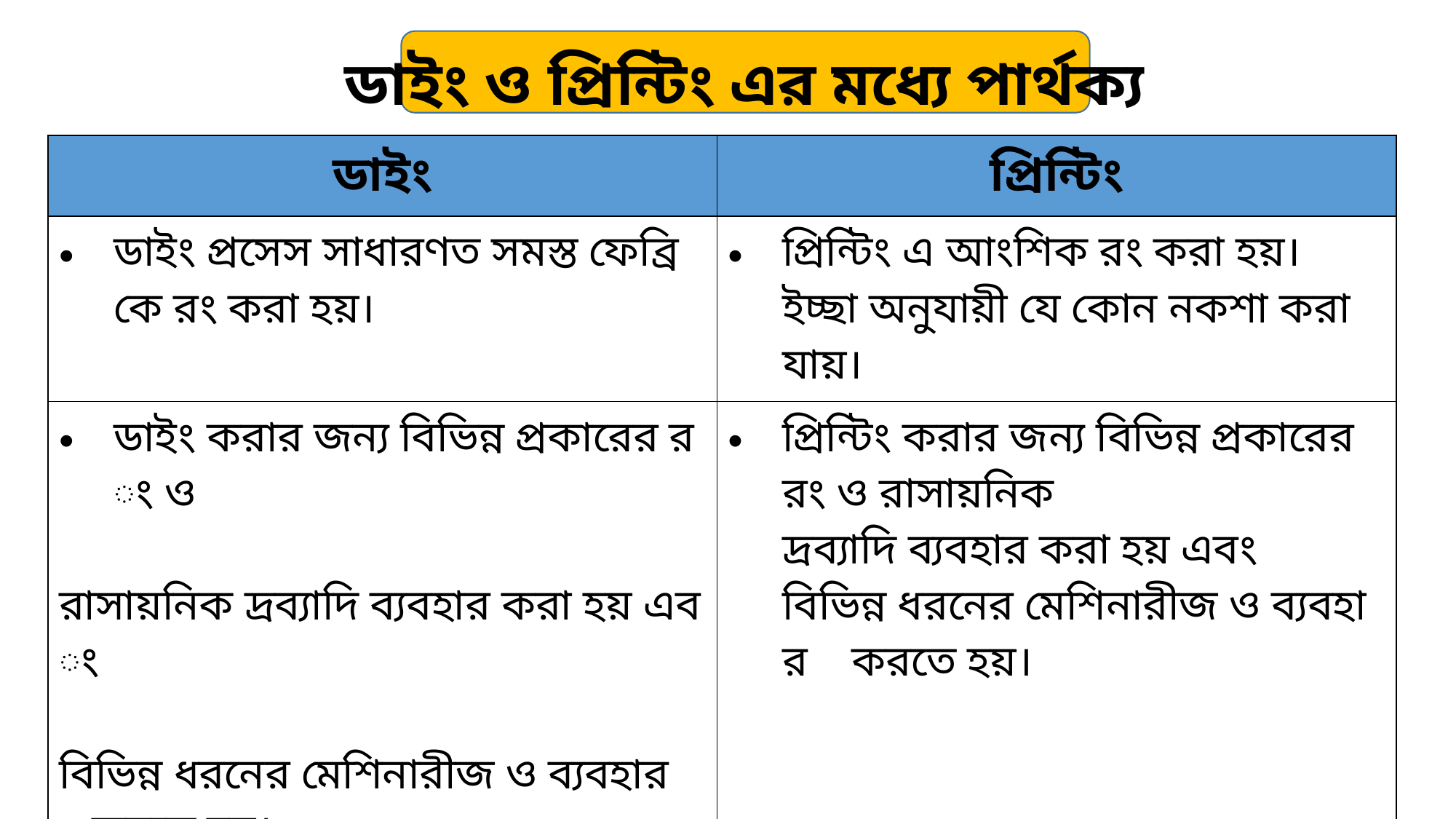

ডাইং ও প্রিন্টিং এর মধ্যে পার্থক্য
| ডাইং | প্রিন্টিং |
| --- | --- |
| ডাইং প্রসেস সাধারণত সমস্ত ফেব্রিকে রং করা হয়। | প্রিন্টিং এ আংশিক রং করা হয়। ইচ্ছা অনুযায়ী যে কোন নকশা করা যায়। |
| ডাইং করার জন্য বিভিন্ন প্রকারের রং ও  রাসায়নিক দ্রব্যাদি ব্যবহার করা হয় এবং  বিভিন্ন ধরনের মেশিনারীজ ও ব্যবহার  করতে হয়। | প্রিন্টিং করার জন্য বিভিন্ন প্রকারের রং ও রাসায়নিক  দ্রব্যাদি ব্যবহার করা হয় এবং বিভিন্ন ধরনের মেশিনারীজ ও ব্যবহার  করতে হয়। |
| সাধারণত ফেব্রিককে রং দ্রবণে ডুবিয়ে  ডাইং করা হয় যার জন্য সমস্ত ফেব্রিকে  একই রং পরিলক্ষিত হয়। | অপর পক্ষে প্রিন্টিং প্রসেসে নির্দিষ্ট  ডিজাইন অনুযায়ী ফেব্রিকের নির্দিষ্ট অংশে থিকেনিং   এজেন্ট এর সাহায্যে রং প্রয়োগ করা হয়,  ফলে প্রিন্টিং ফেব্রিক অধিক আকর্ষণীয় হয়। |